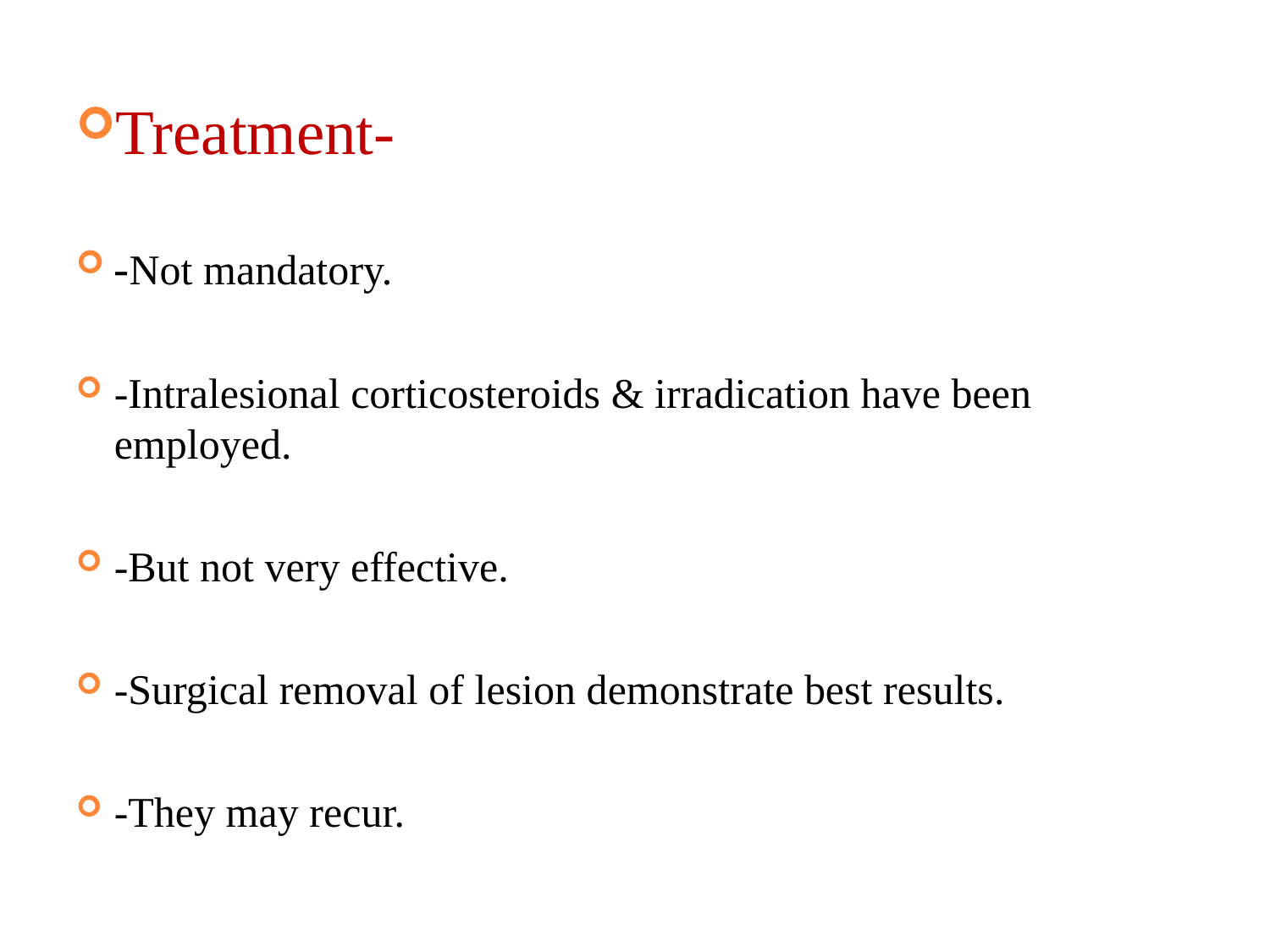

Treatment-

-Not mandatory.

-Intralesional corticosteroids & irradication have been employed.

-But not very effective.

-Surgical removal of lesion demonstrate best results.

-They may recur.